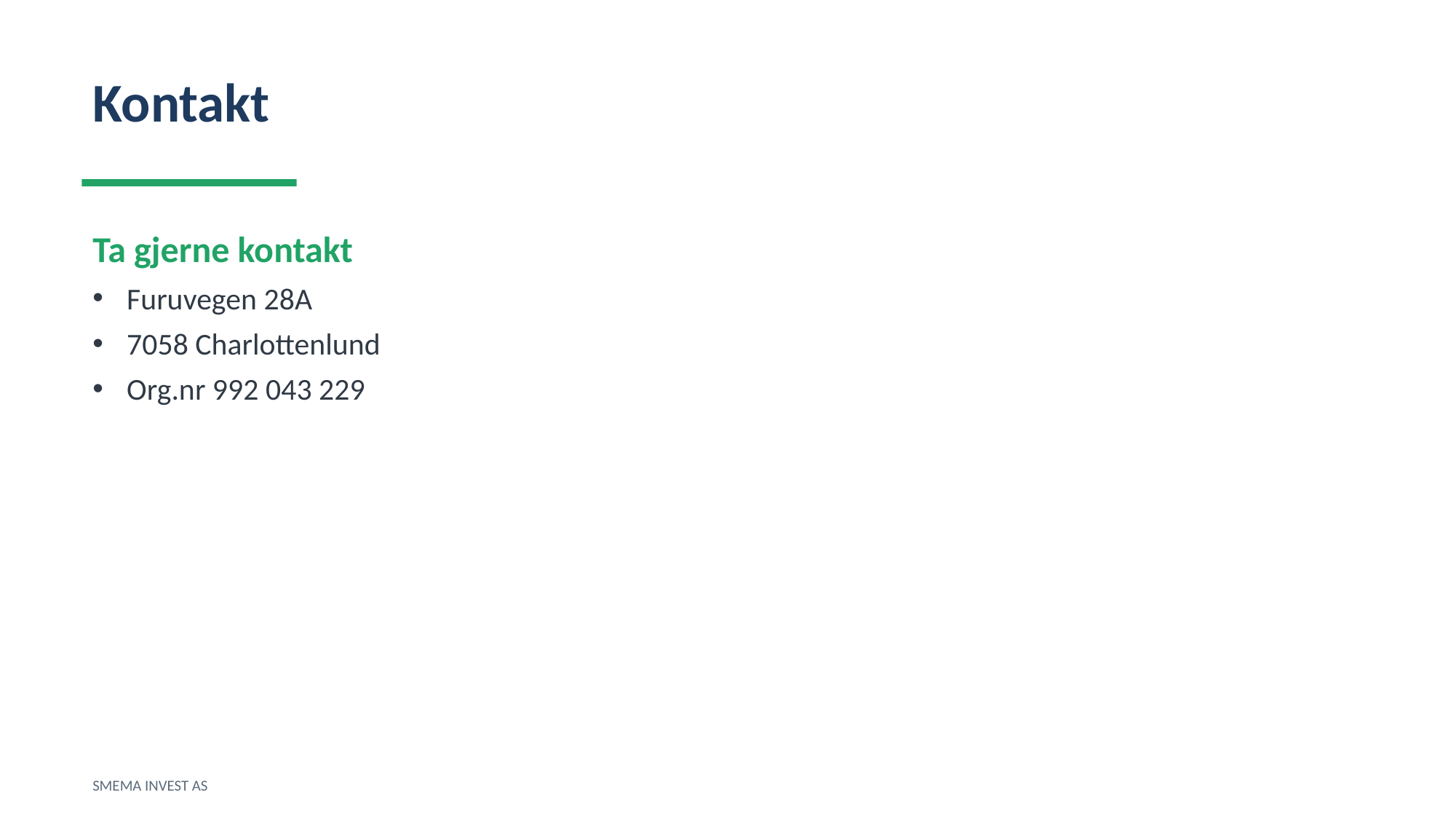

Kontakt

Ta gjerne kontakt
Furuvegen 28A
7058 Charlottenlund
Org.nr 992 043 229
SMEMA INVEST AS